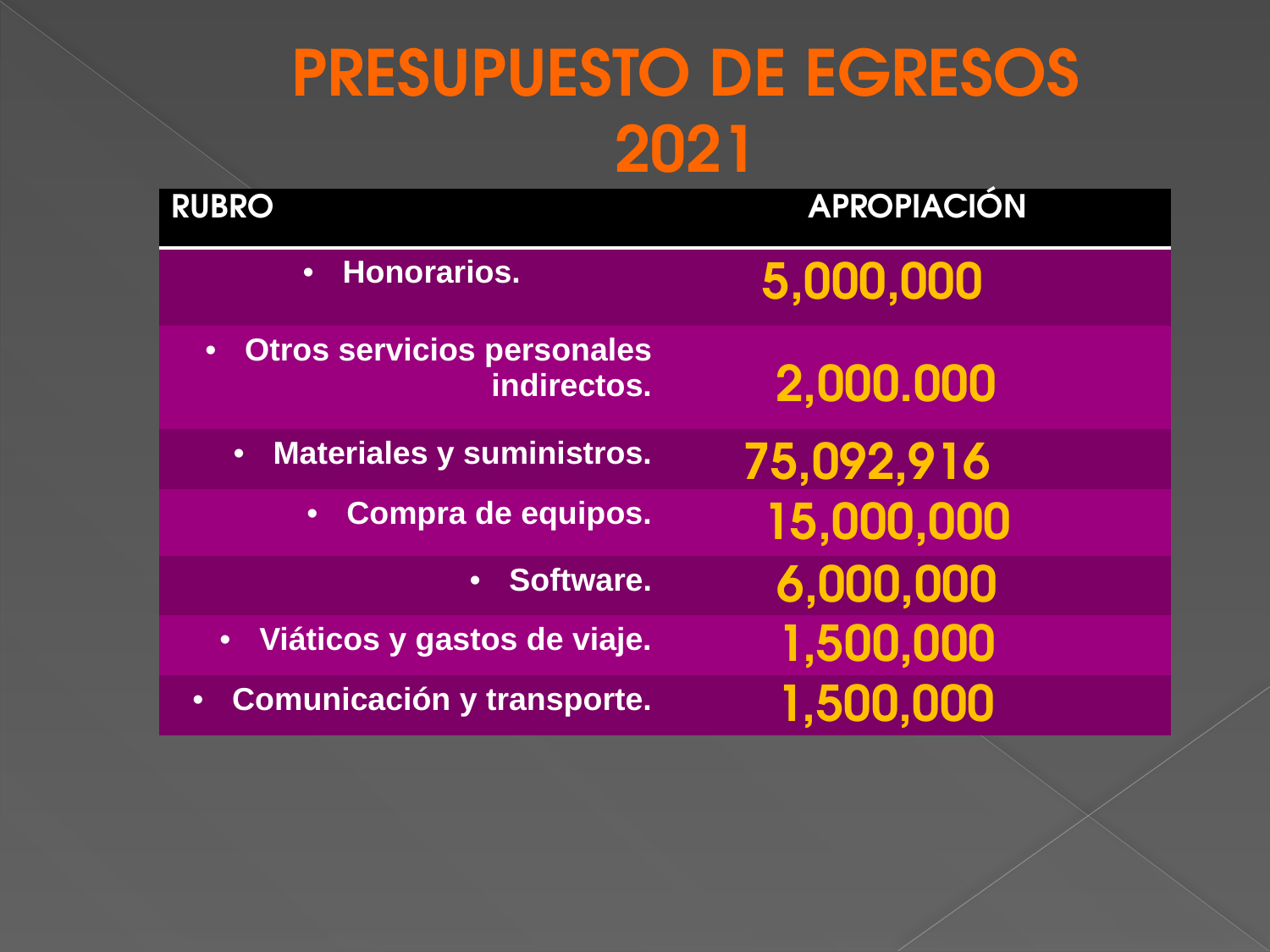

PRESUPUESTO DE EGRESOS 2021
| RUBRO | APROPIACIÓN |
| --- | --- |
| Honorarios. |  |
| Otros servicios personales indirectos. |  |
| Materiales y suministros. |  |
| Compra de equipos. |  |
| Software. |  |
| Viáticos y gastos de viaje. |  |
| Comunicación y transporte. |  |
5,000,000
2,000.000
75,092,916
15,000,000
6,000,000
1,500,000
1,500,000